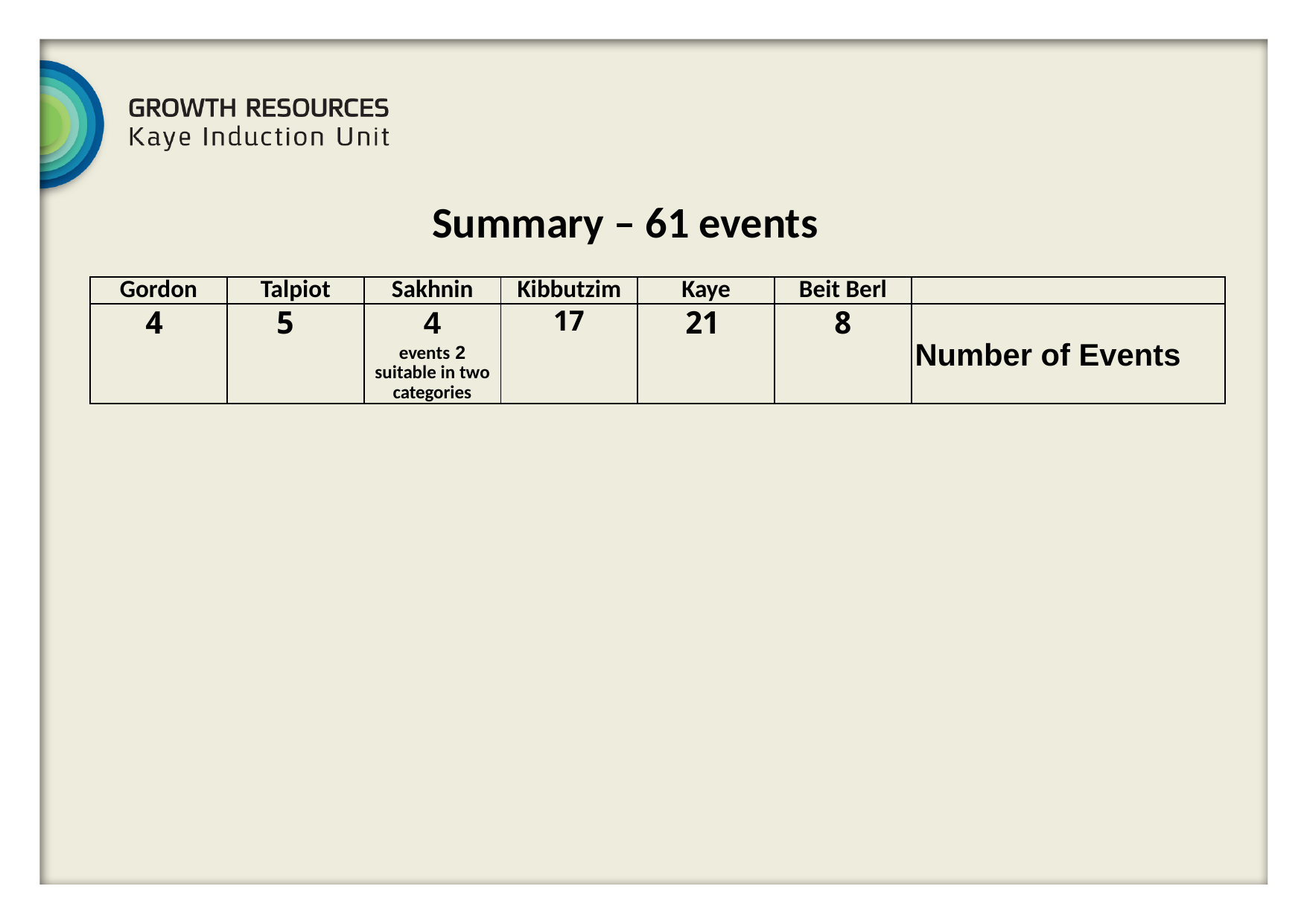

Summary – 61 events
| Gordon | Talpiot | Sakhnin | Kibbutzim | Kaye | Beit Berl |  |
| --- | --- | --- | --- | --- | --- | --- |
| 4 | 5 | 4 2 events suitable in two categories | 17 | 21 | 8 | Number of Events |